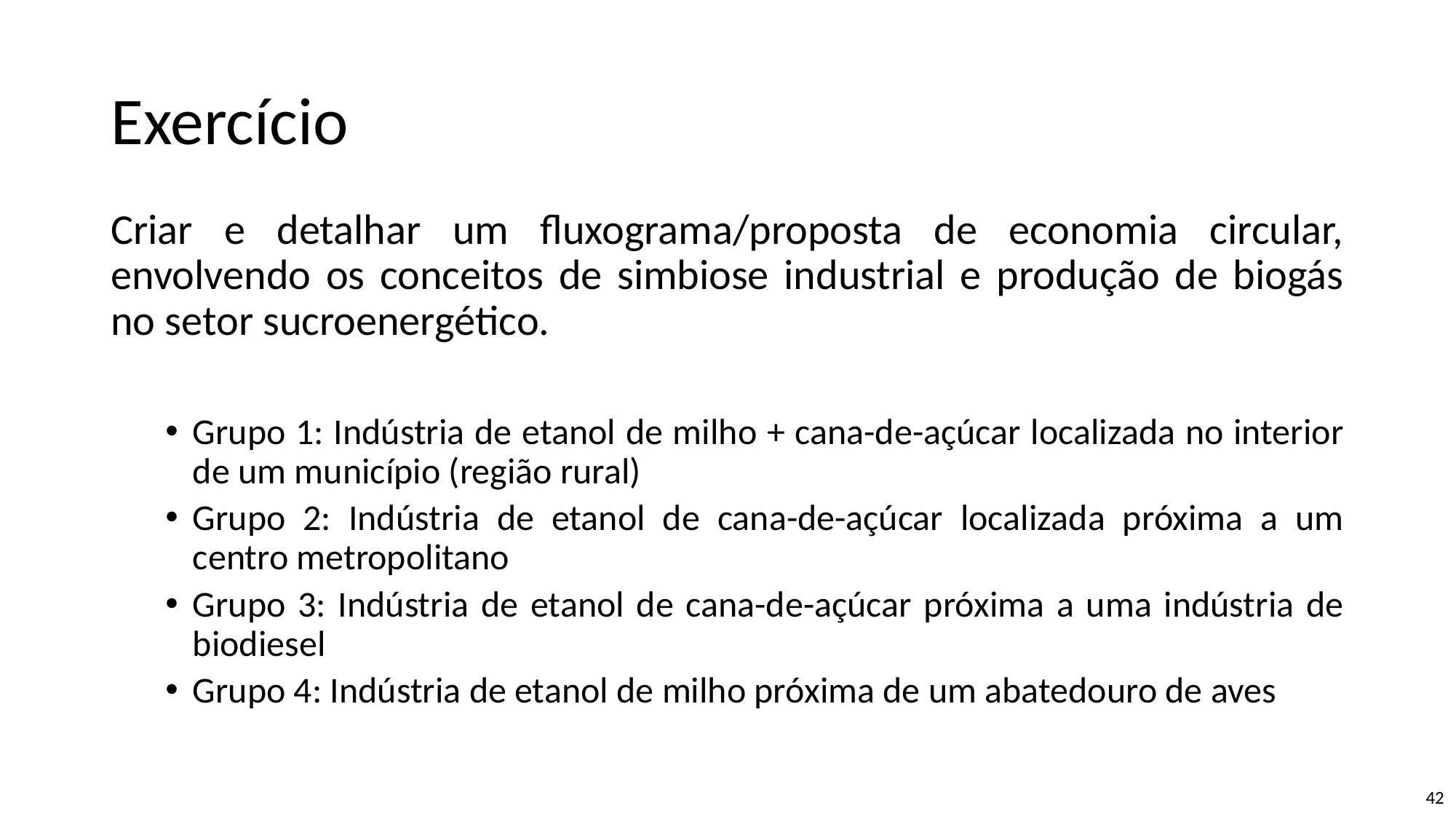

# Exercício
Criar e detalhar um fluxograma/proposta de economia circular, envolvendo os conceitos de simbiose industrial e produção de biogás no setor sucroenergético.

Grupo 1: Indústria de etanol de milho + cana-de-açúcar localizada no interior de um município (região rural)
Grupo 2: Indústria de etanol de cana-de-açúcar localizada próxima a um centro metropolitano
Grupo 3: Indústria de etanol de cana-de-açúcar próxima a uma indústria de biodiesel
Grupo 4: Indústria de etanol de milho próxima de um abatedouro de aves
42